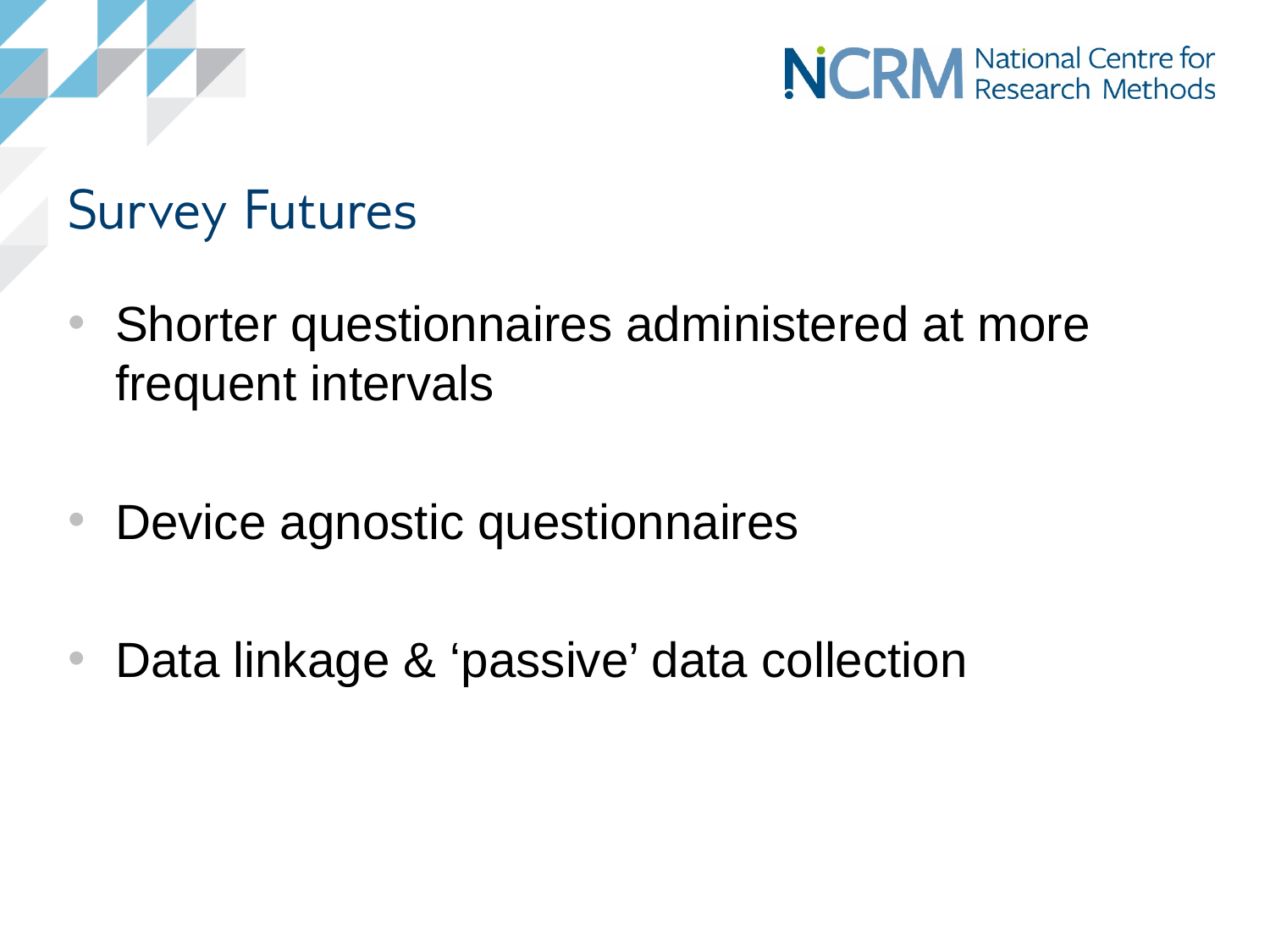

# Survey Futures
Shorter questionnaires administered at more frequent intervals

Device agnostic questionnaires

Data linkage & ‘passive’ data collection